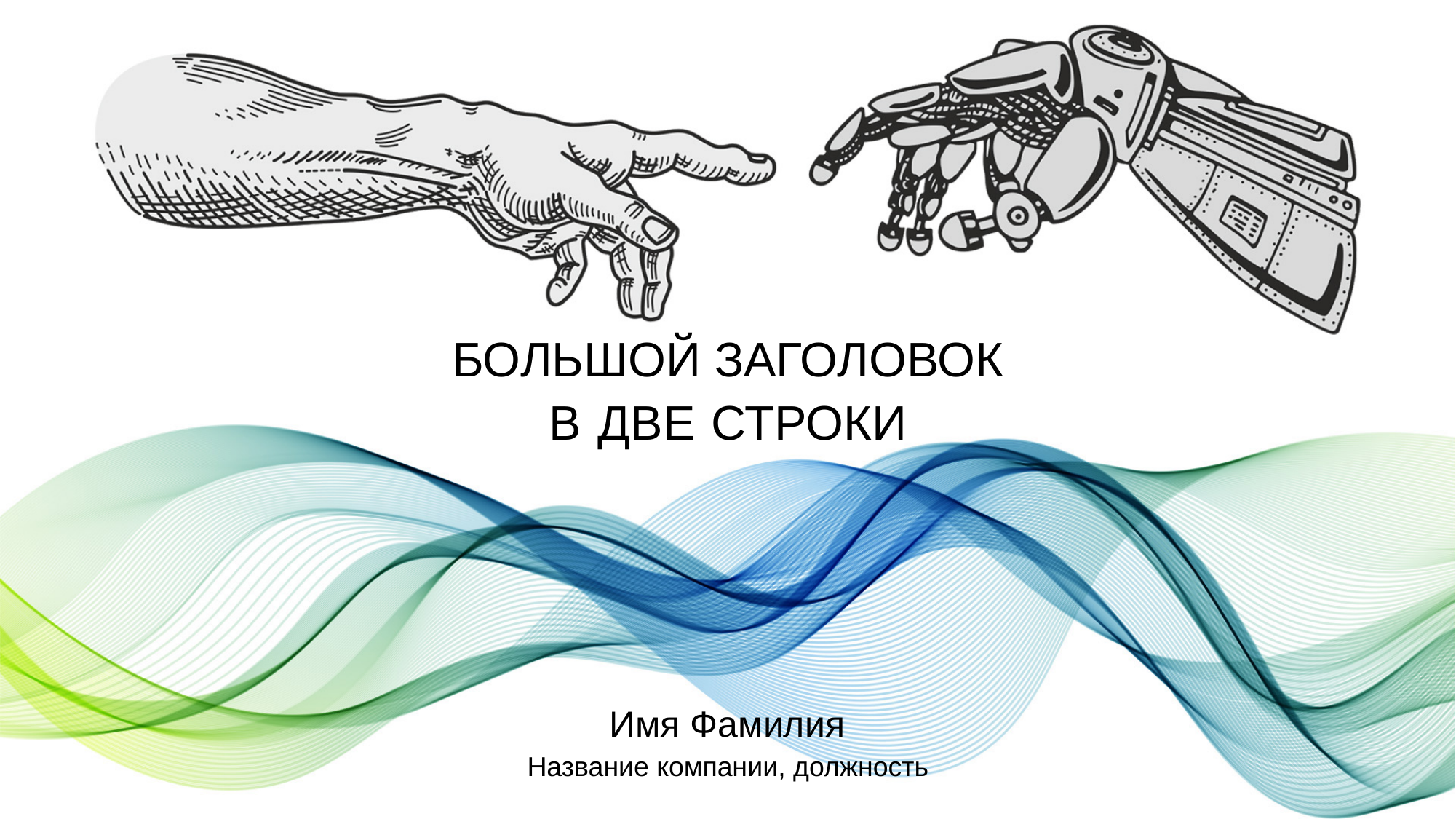

БОЛЬШОЙ ЗАГОЛОВОК
В ДВЕ СТРОКИ
Имя Фамилия
Название компании, должность